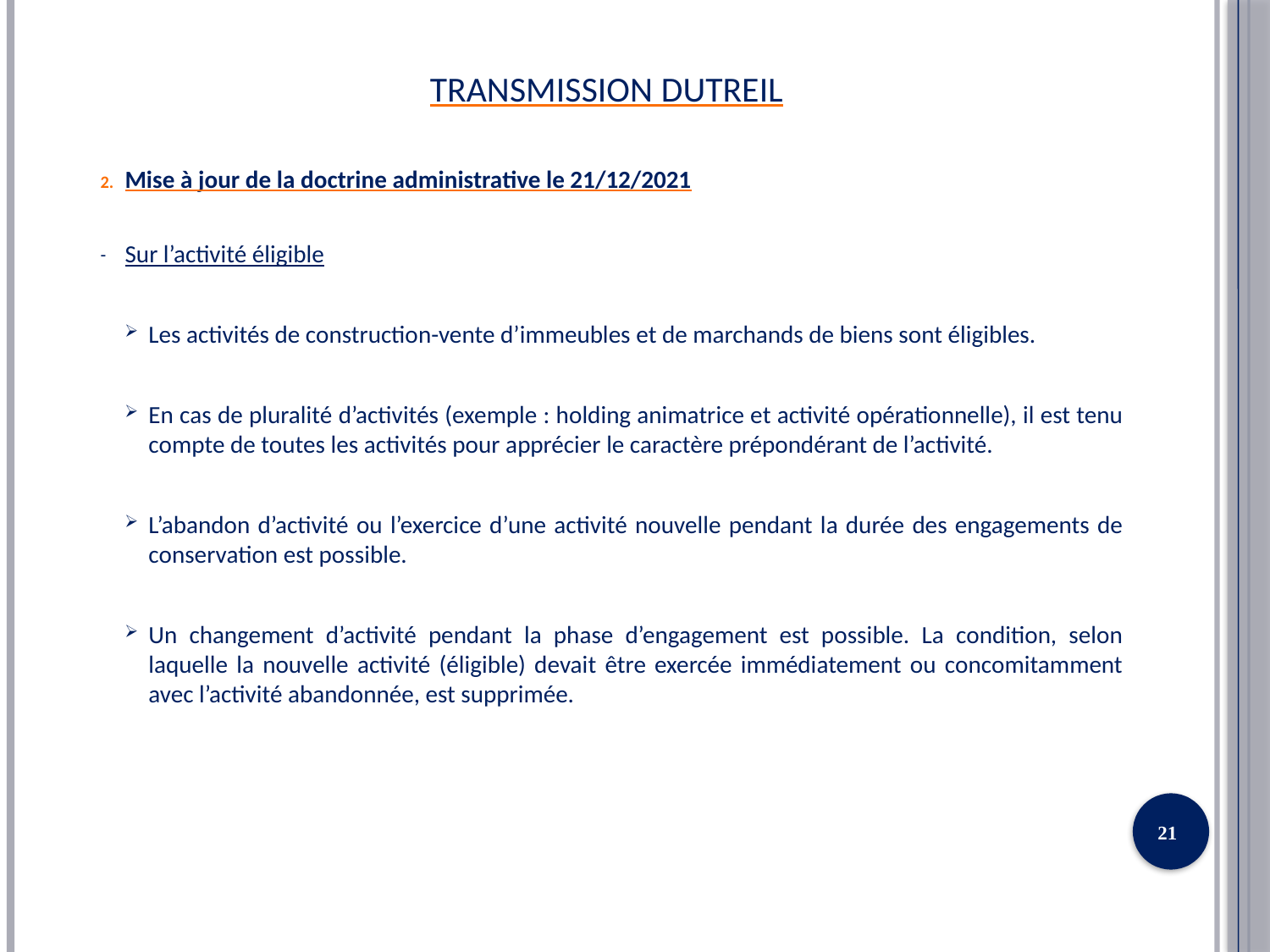

# TRANSMISSION DUTREIL

Mise à jour de la doctrine administrative le 21/12/2021

Sur l’activité éligible

Les activités de construction-vente d’immeubles et de marchands de biens sont éligibles.

En cas de pluralité d’activités (exemple : holding animatrice et activité opérationnelle), il est tenu compte de toutes les activités pour apprécier le caractère prépondérant de l’activité.

L’abandon d’activité ou l’exercice d’une activité nouvelle pendant la durée des engagements de conservation est possible.

Un changement d’activité pendant la phase d’engagement est possible. La condition, selon laquelle la nouvelle activité (éligible) devait être exercée immédiatement ou concomitamment avec l’activité abandonnée, est supprimée.

21